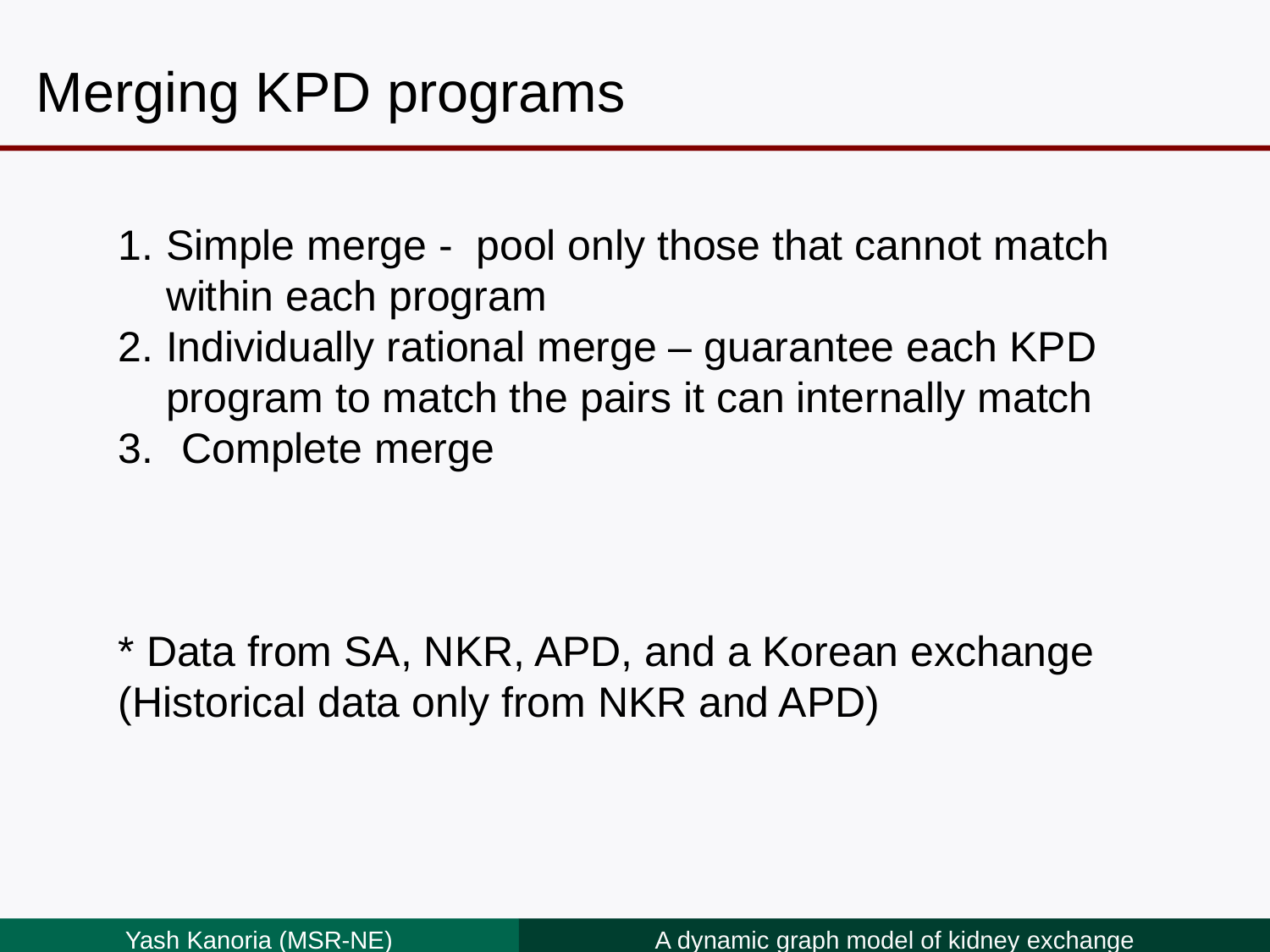

# Merging KPD programs
Simple merge -  pool only those that cannot match within each program
Individually rational merge – guarantee each KPD program to match the pairs it can internally match
Complete merge

* Data from SA, NKR, APD, and a Korean exchange (Historical data only from NKR and APD)